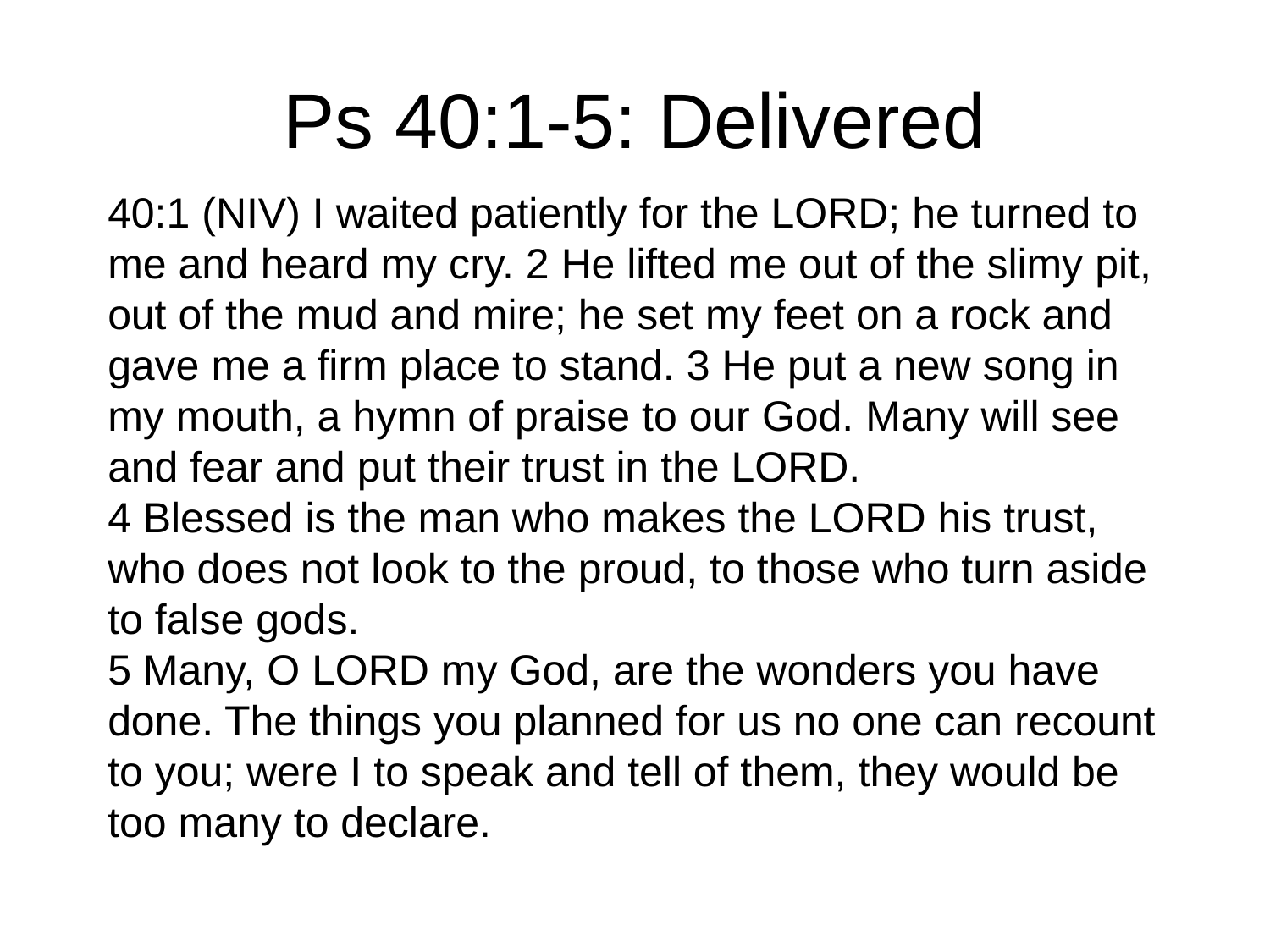

# Ps 40:1-5: Delivered
40:1 (NIV) I waited patiently for the LORD; he turned to me and heard my cry. 2 He lifted me out of the slimy pit, out of the mud and mire; he set my feet on a rock and gave me a firm place to stand. 3 He put a new song in my mouth, a hymn of praise to our God. Many will see and fear and put their trust in the LORD.
4 Blessed is the man who makes the LORD his trust,
who does not look to the proud, to those who turn aside to false gods.
5 Many, O LORD my God, are the wonders you have done. The things you planned for us no one can recount to you; were I to speak and tell of them, they would be too many to declare.